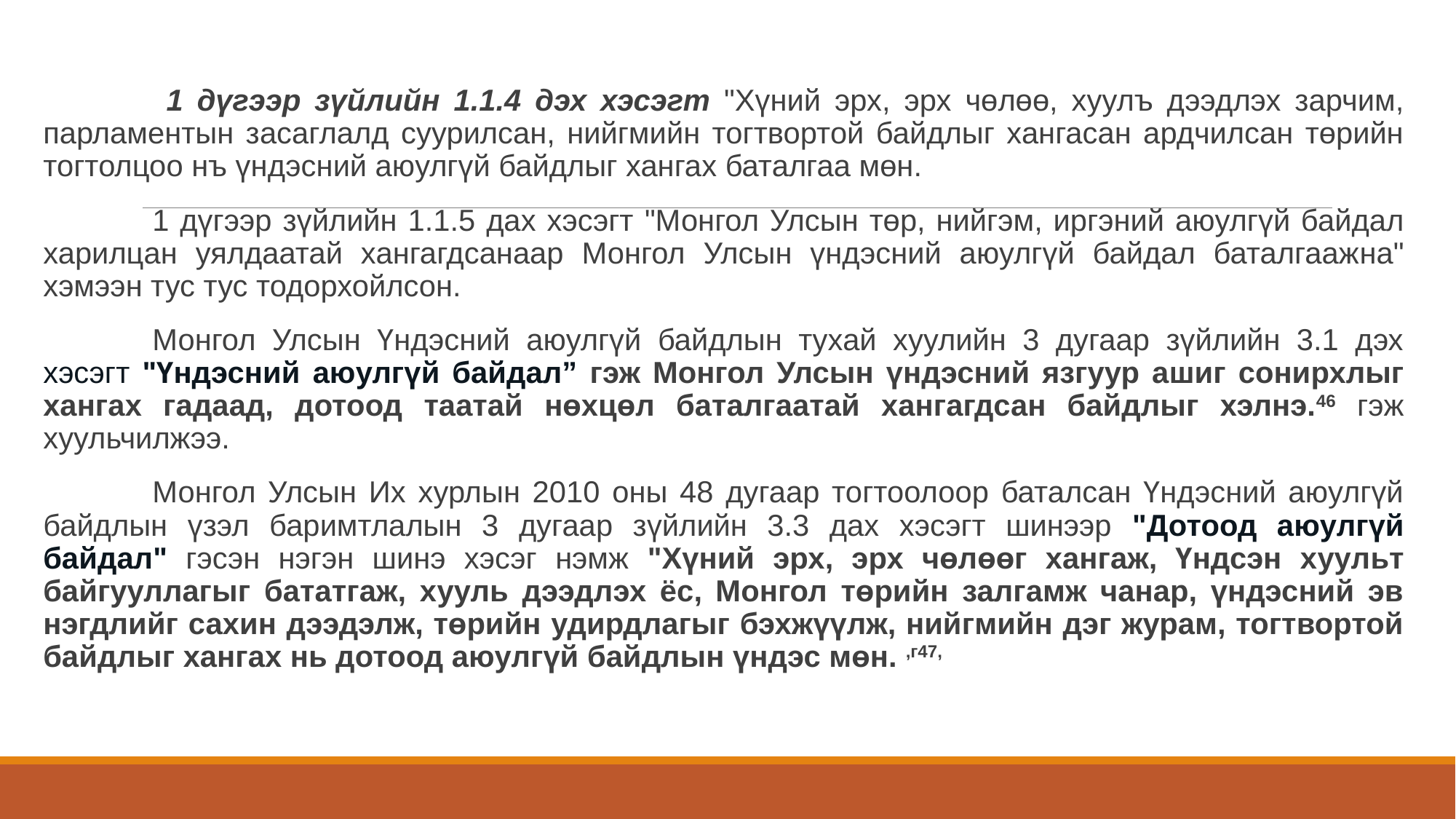

1 дүгээр зүйлийн 1.1.4 дэх хэсэгт "Хүний эрх, эрх чөлөө, хуулъ дээдлэх зарчим, парламентын засаглалд суурилсан, нийгмийн тогтвортой байдлыг хангасан ардчилсан төрийн тогтолцоо нъ үндэсний аюулгүй байдлыг хангах баталгаа мөн.
	1 дүгээр зүйлийн 1.1.5 дах хэсэгт "Монгол Улсын төр, нийгэм, иргэний аюулгүй байдал харилцан уялдаатай хангагдсанаар Монгол Улсын үндэсний аюулгүй байдал баталгаажна" хэмээн тус тус тодорхойлсон.
	Монгол Улсын Үндэсний аюулгүй байдлын тухай хуулийн 3 дугаар зүйлийн 3.1 дэх хэсэгт "Үндэсний аюулгүй байдал” гэж Монгол Улсын үндэсний язгуур ашиг сонирхлыг хангах гадаад, дотоод таатай нөхцөл баталгаатай хангагдсан байдлыг хэлнэ.46 гэж хуульчилжээ.
	Монгол Улсын Их хурлын 2010 оны 48 дугаар тогтоолоор баталсан Үндэсний аюулгүй байдлын үзэл баримтлалын 3 дугаар зүйлийн 3.3 дах хэсэгт шинээр "Дотоод аюулгүй байдал" гэсэн нэгэн шинэ хэсэг нэмж "Хүний эрх, эрх чөлөөг хангаж, Үндсэн хуульт байгууллагыг бататгаж, хууль дээдлэх ёс, Монгол төрийн залгамж чанар, үндэсний эв нэгдлийг сахин дээдэлж, төрийн удирдлагыг бэхжүүлж, нийгмийн дэг журам, тогтвортой байдлыг хангах нь дотоод аюулгүй байдлын үндэс мөн. ,г47,